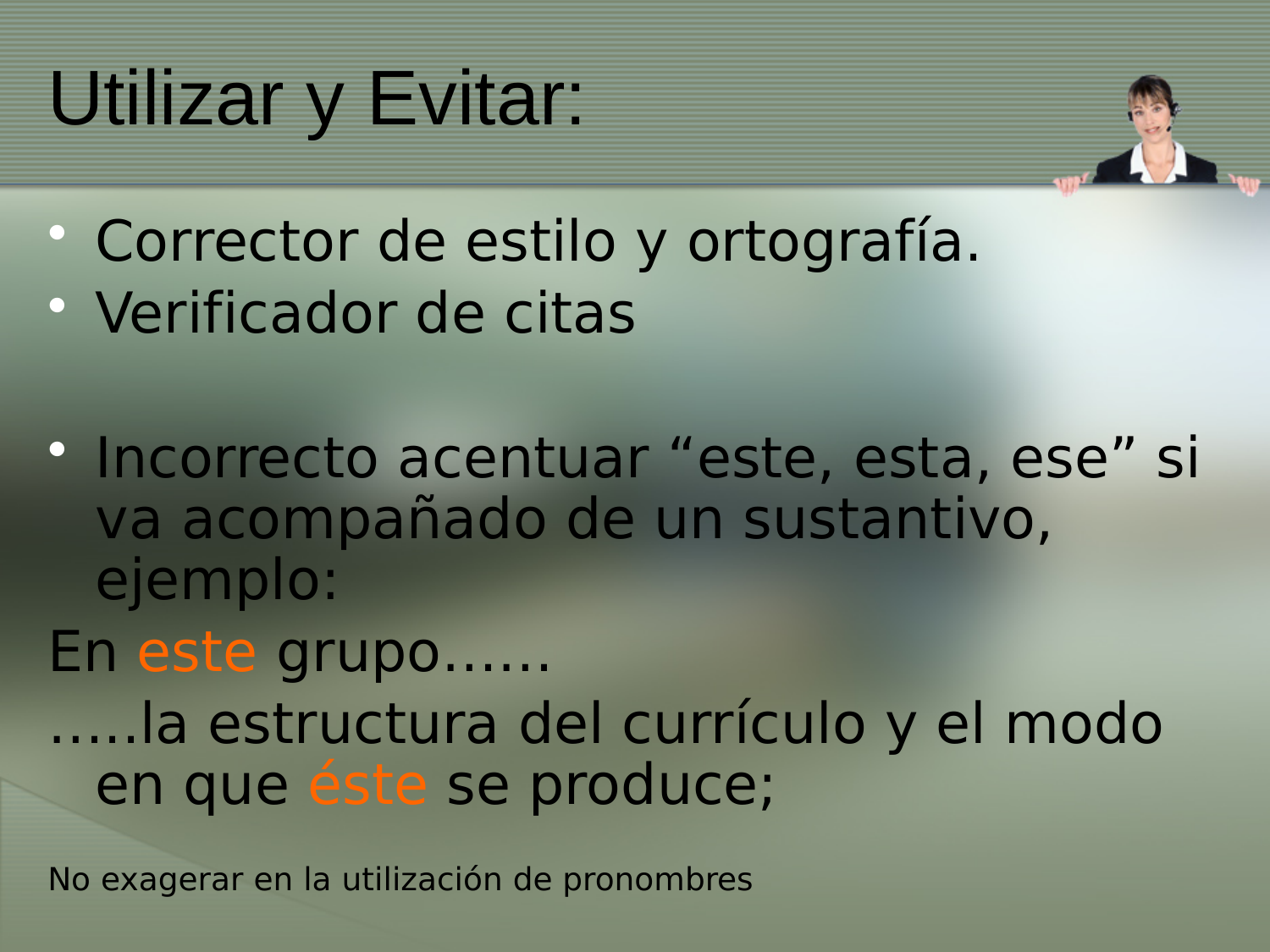

# Utilizar y Evitar:
Corrector de estilo y ortografía.
Verificador de citas

Incorrecto acentuar “este, esta, ese” si va acompañado de un sustantivo, ejemplo:
En este grupo……
…..la estructura del currículo y el modo en que éste se produce;

No exagerar en la utilización de pronombres